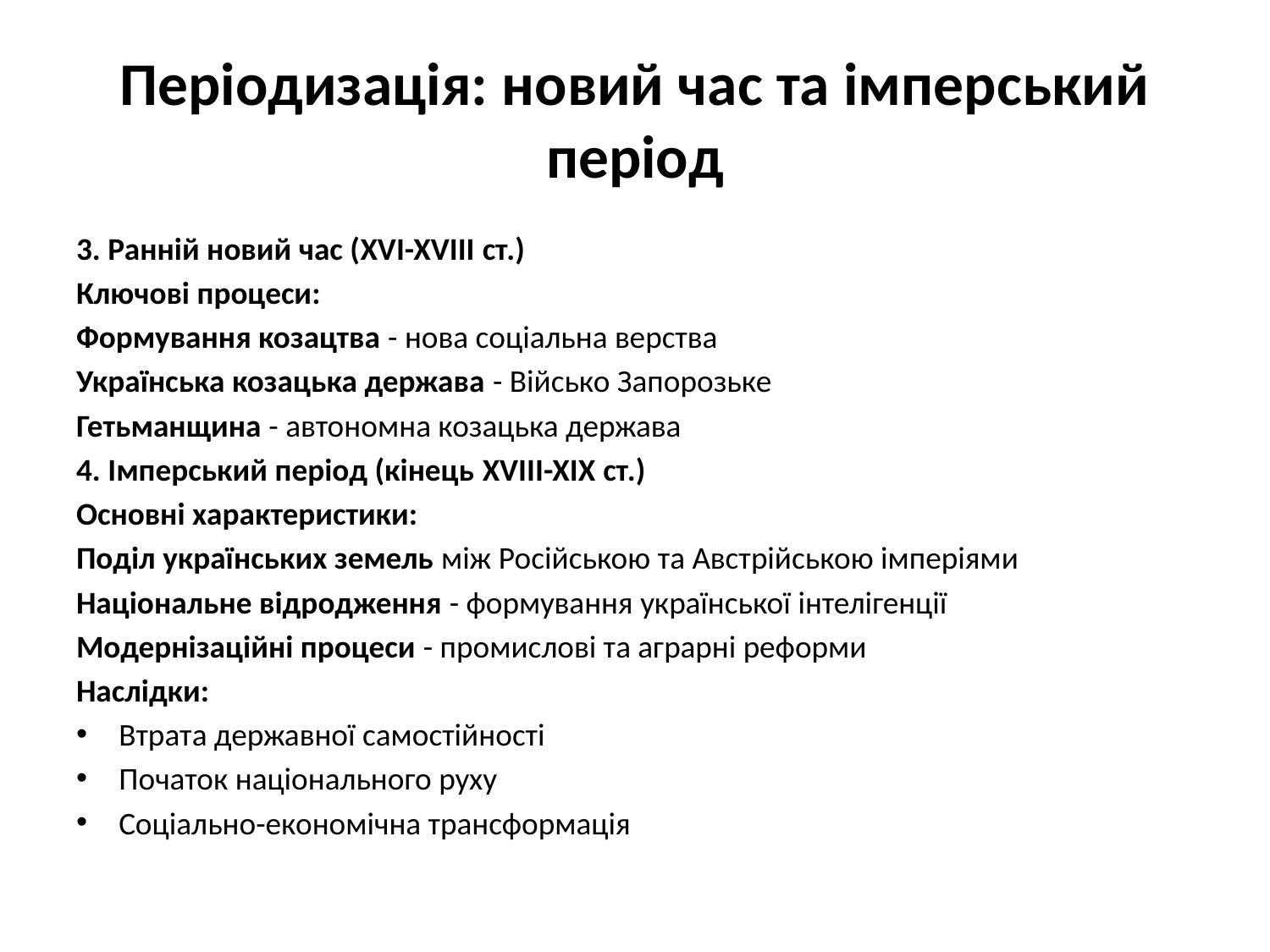

# Періодизація: новий час та імперський період
3. Ранній новий час (XVI-XVIII ст.)
Ключові процеси:
Формування козацтва - нова соціальна верства
Українська козацька держава - Військо Запорозьке
Гетьманщина - автономна козацька держава
4. Імперський період (кінець XVIII-XIX ст.)
Основні характеристики:
Поділ українських земель між Російською та Австрійською імперіями
Національне відродження - формування української інтелігенції
Модернізаційні процеси - промислові та аграрні реформи
Наслідки:
Втрата державної самостійності
Початок національного руху
Соціально-економічна трансформація